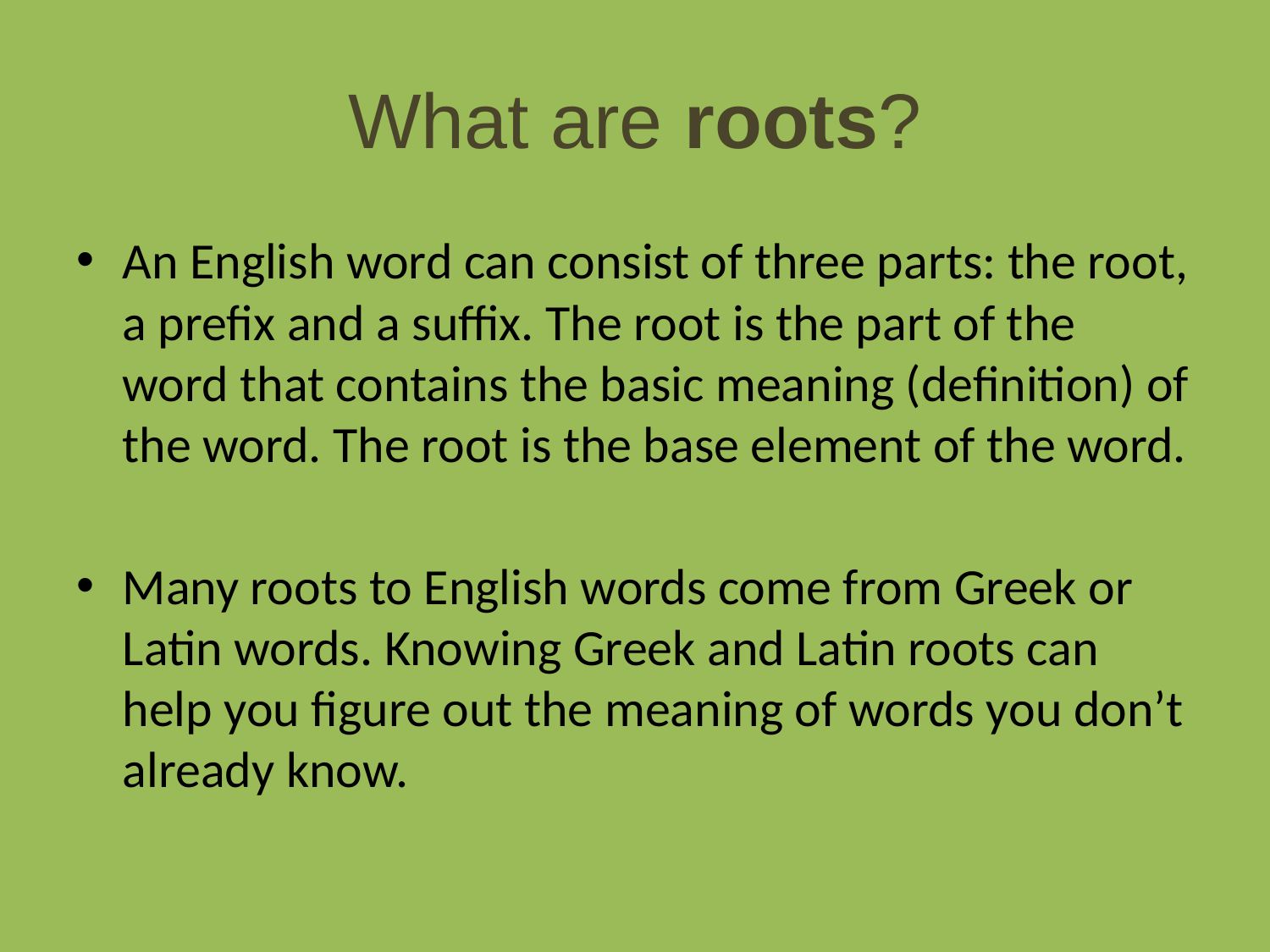

# What are roots?
An English word can consist of three parts: the root, a prefix and a suffix. The root is the part of the word that contains the basic meaning (definition) of the word. The root is the base element of the word.

Many roots to English words come from Greek or Latin words. Knowing Greek and Latin roots can help you figure out the meaning of words you don’t already know.